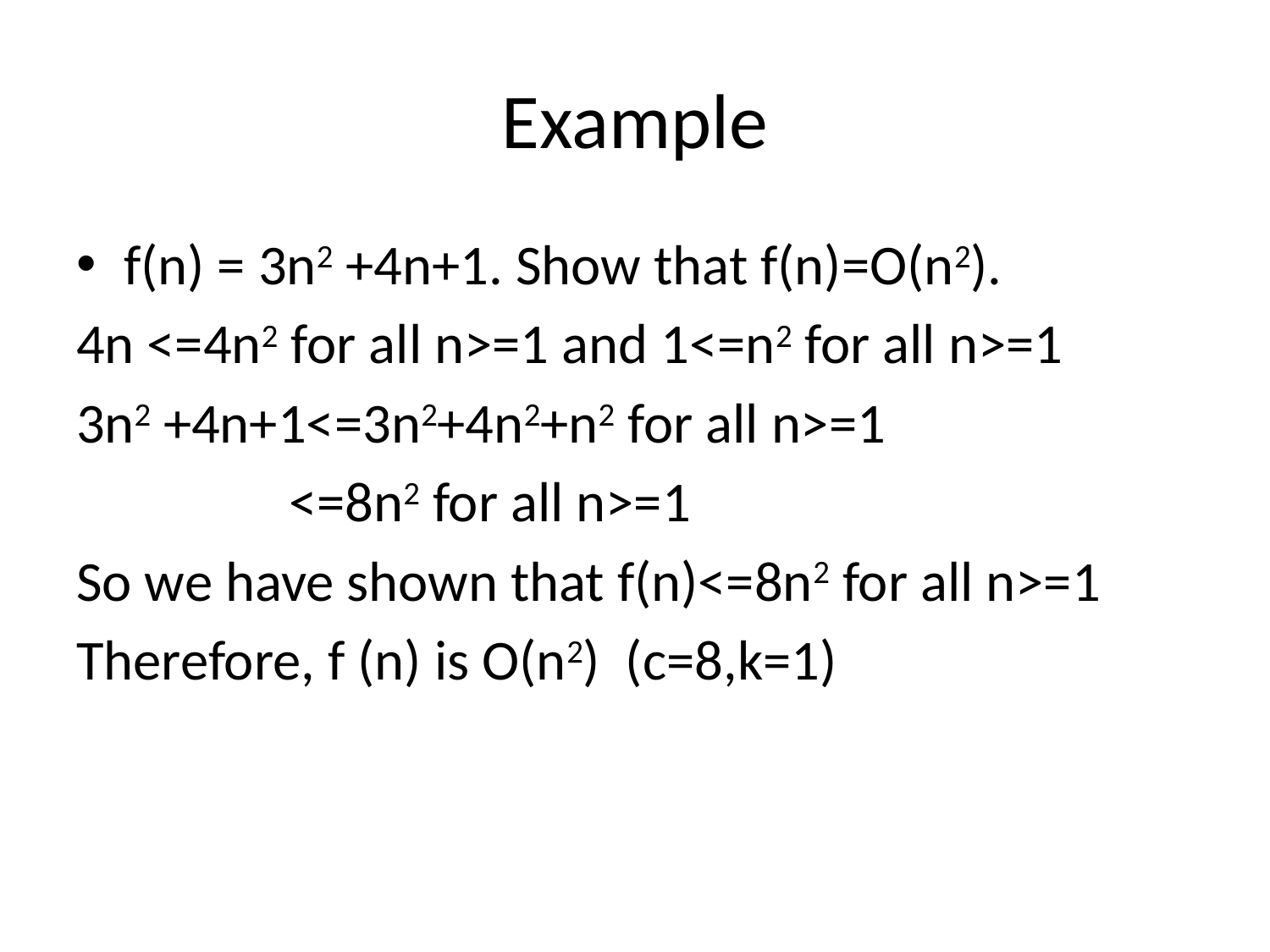

# Example
f(n) = 3n2 +4n+1. Show that f(n)=O(n2).
4n <=4n2 for all n>=1 and 1<=n2 for all n>=1
3n2 +4n+1<=3n2+4n2+n2 for all n>=1
          	   <=8n2 for all n>=1
So we have shown that f(n)<=8n2 for all n>=1
Therefore, f (n) is O(n2)  (c=8,k=1)